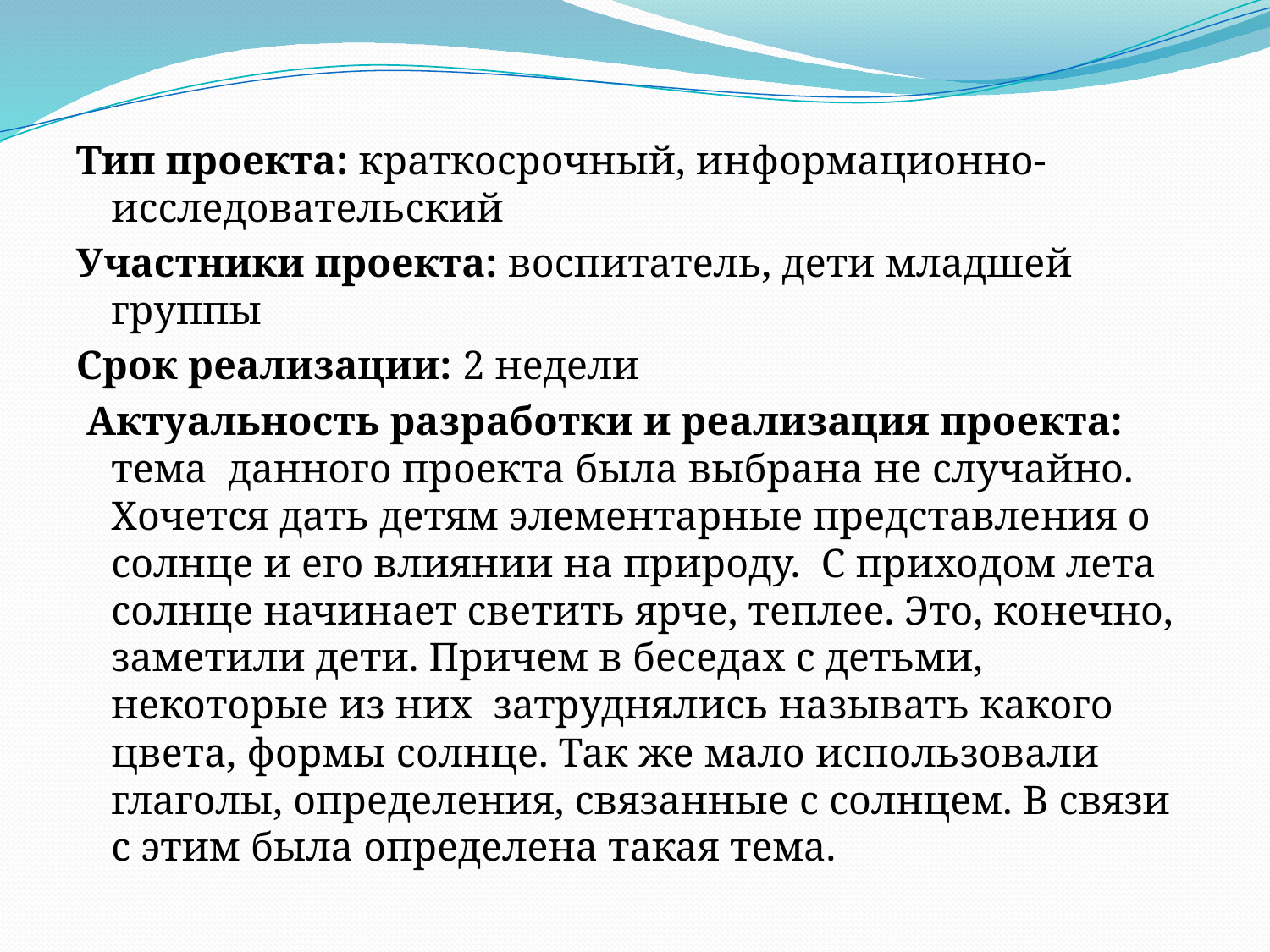

Тип проекта: краткосрочный, информационно-исследовательский
Участники проекта: воспитатель, дети младшей группы
Срок реализации: 2 недели
 Актуальность разработки и реализация проекта: тема  данного проекта была выбрана не случайно. Хочется дать детям элементарные представления о солнце и его влиянии на природу.  С приходом лета солнце начинает светить ярче, теплее. Это, конечно, заметили дети. Причем в беседах с детьми, некоторые из них  затруднялись называть какого цвета, формы солнце. Так же мало использовали глаголы, определения, связанные с солнцем. В связи с этим была определена такая тема.